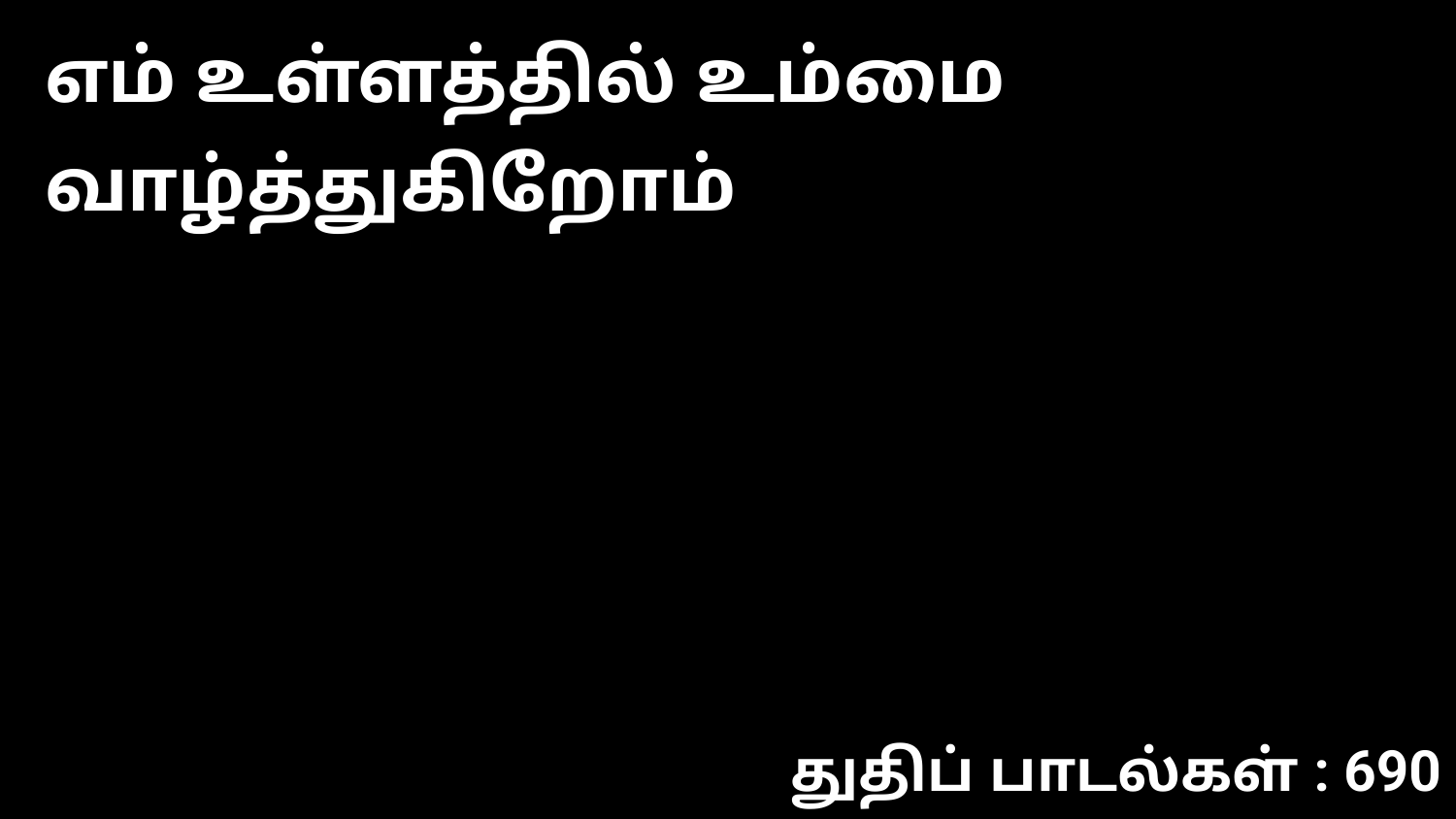

எம் உள்ளத்தில் உம்மை வாழ்த்துகிறோம்
துதிப் பாடல்கள் : 690